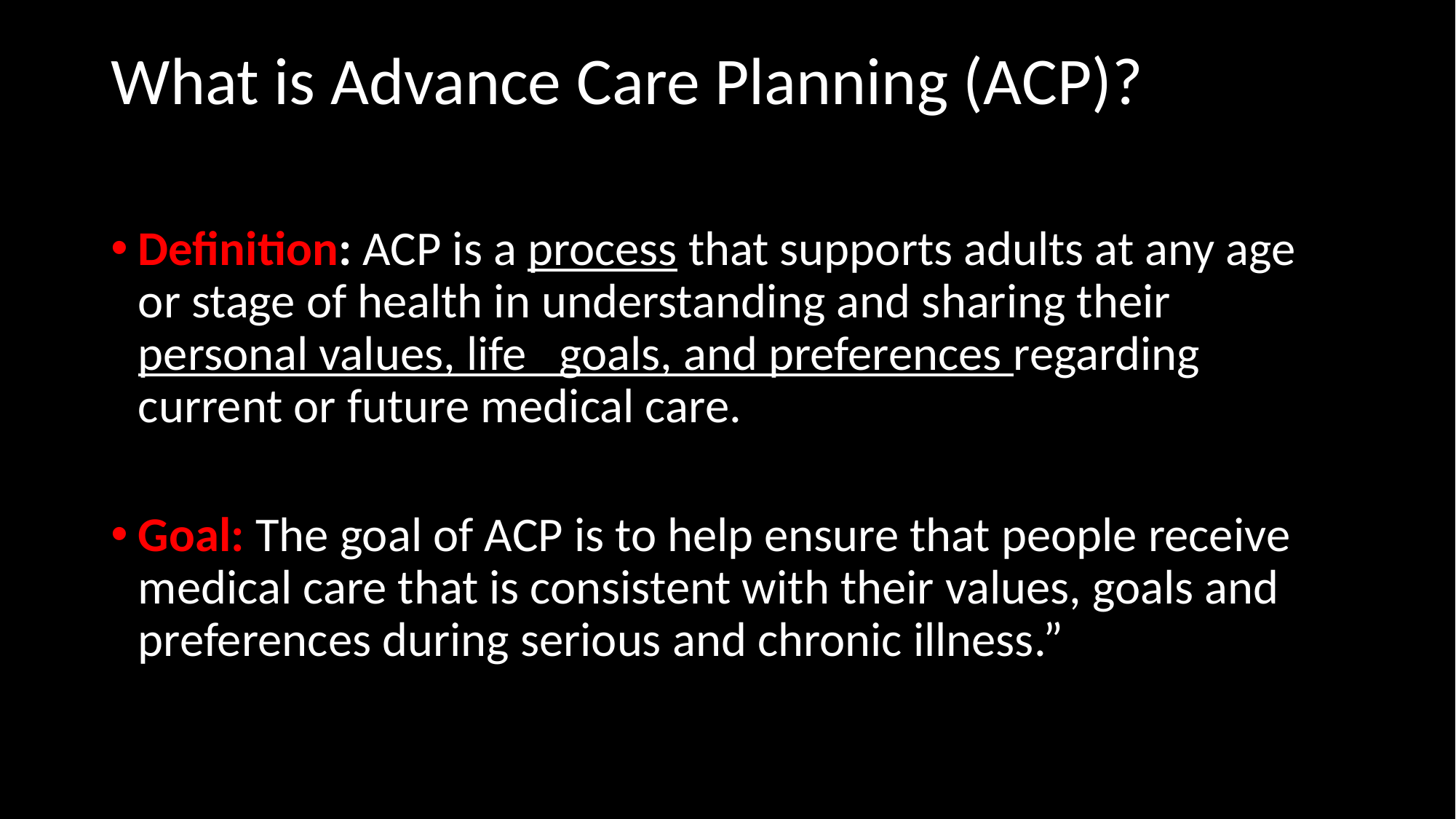

# What is Advance Care Planning (ACP)?
Definition: ACP is a process that supports adults at any age or stage of health in understanding and sharing their personal values, life   goals, and preferences regarding current or future medical care.

Goal: The goal of ACP is to help ensure that people receive medical care that is consistent with their values, goals and preferences during serious and chronic illness.”